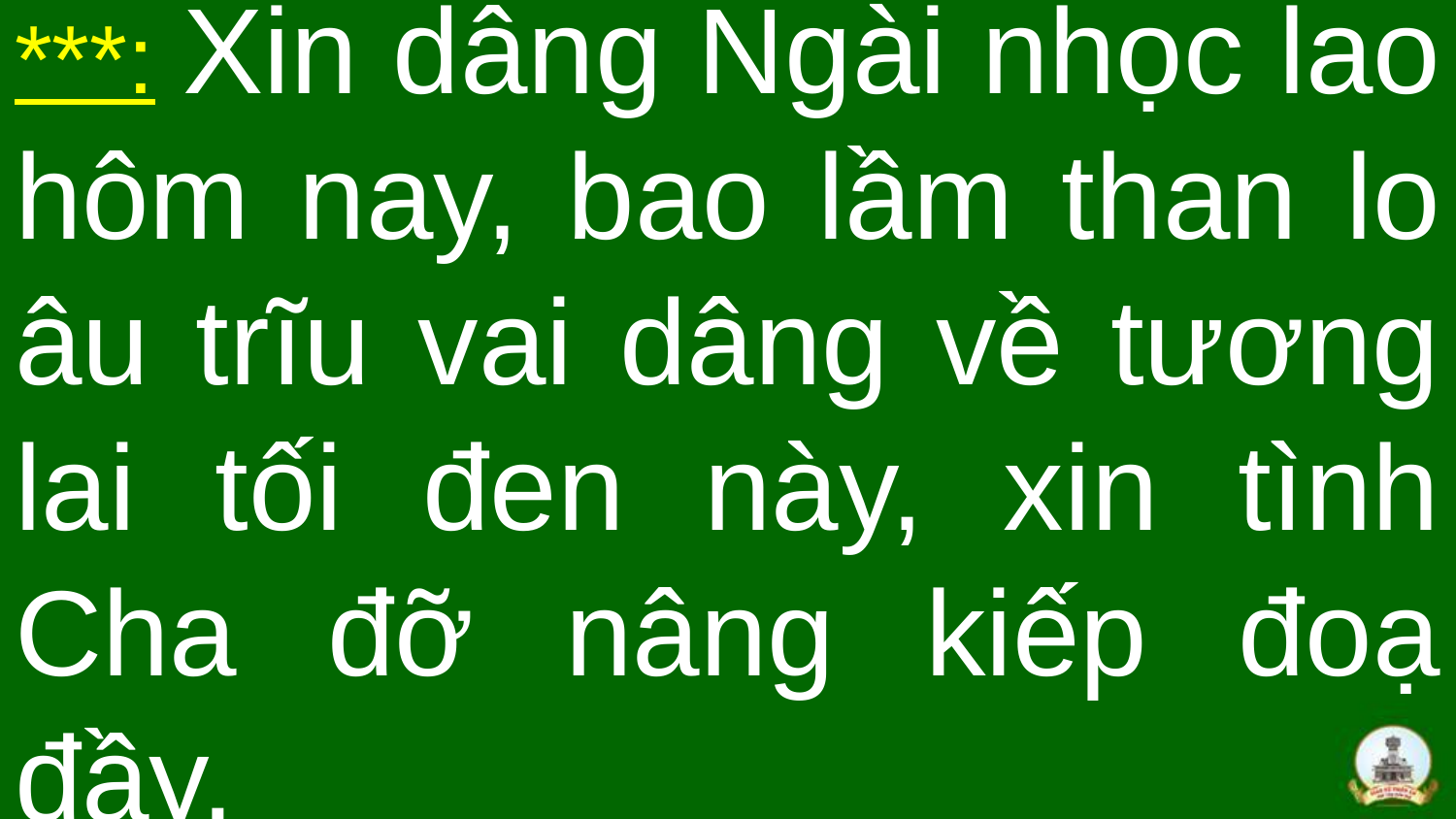

# ***: Xin dâng Ngài nhọc lao hôm nay, bao lầm than lo âu trĩu vai dâng về tương lai tối đen này, xin tình Cha đỡ nâng kiếp đoạ đầy.